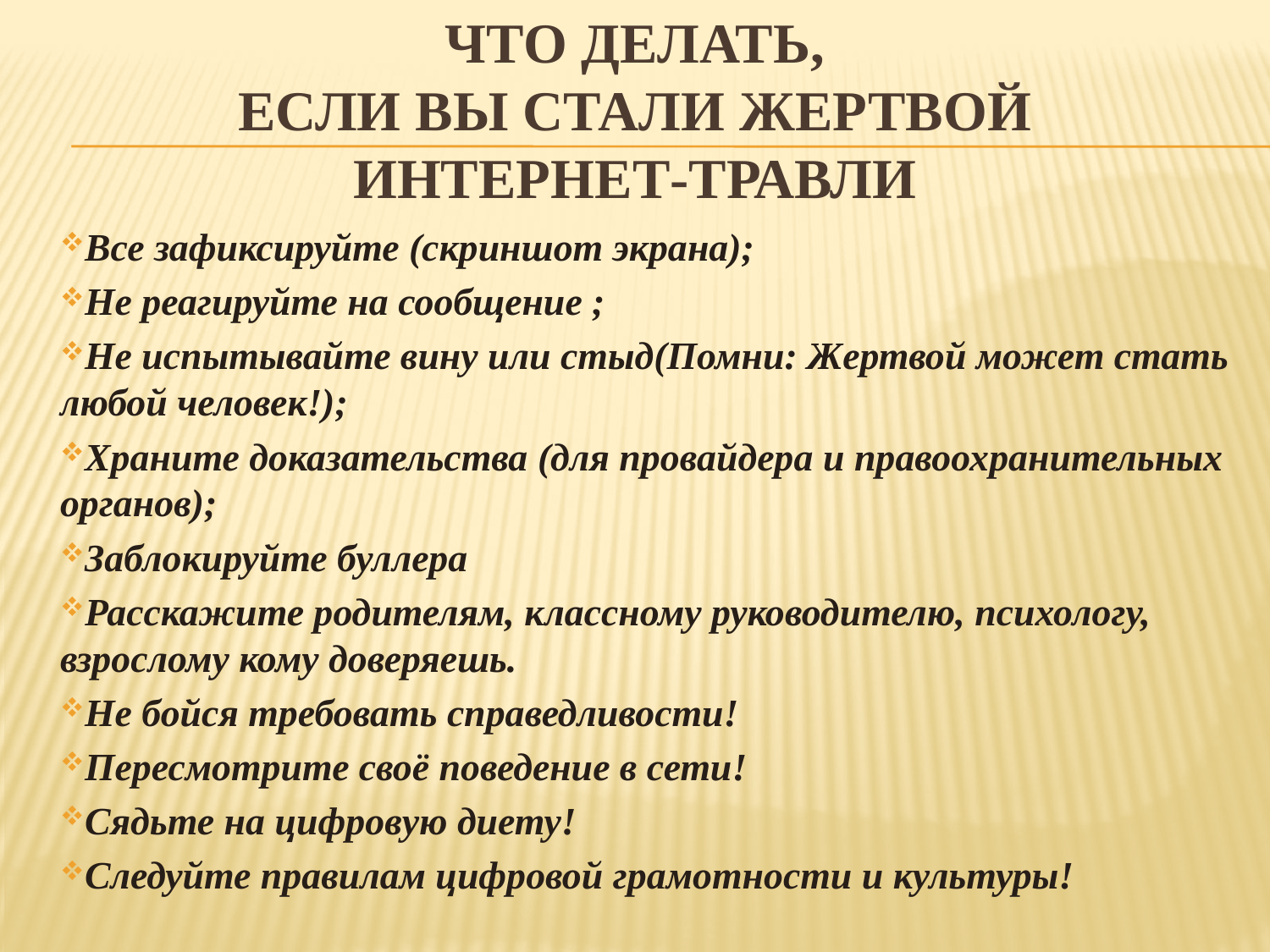

# Что делать, если вы стали жертвой интернет-травли
Все зафиксируйте (скриншот экрана);
Не реагируйте на сообщение ;
Не испытывайте вину или стыд(Помни: Жертвой может стать любой человек!);
Храните доказательства (для провайдера и правоохранительных органов);
Заблокируйте буллера
Расскажите родителям, классному руководителю, психологу, взрослому кому доверяешь.
Не бойся требовать справедливости!
Пересмотрите своё поведение в сети!
Сядьте на цифровую диету!
Следуйте правилам цифровой грамотности и культуры!